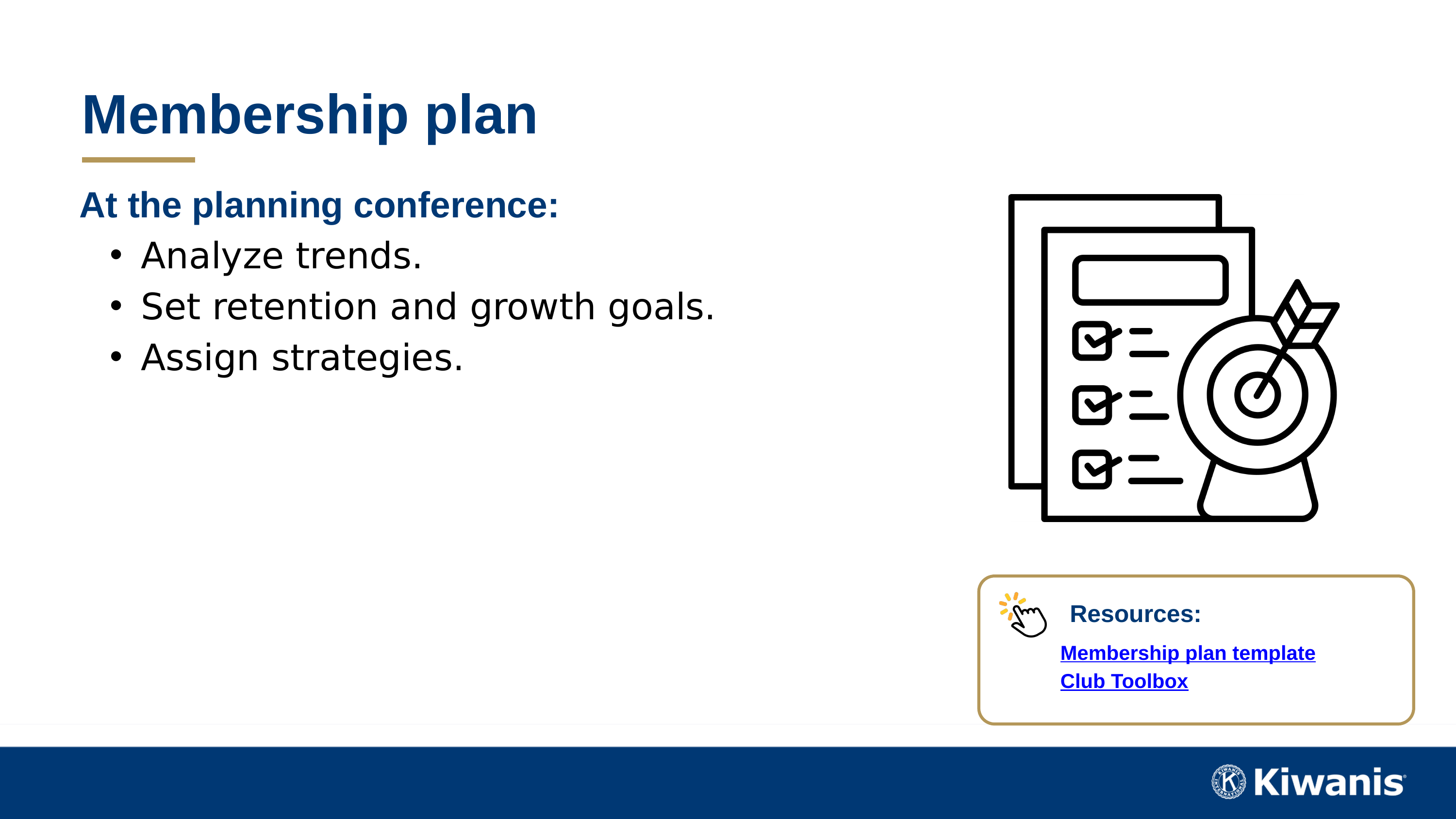

Membership plan

At the planning conference:
Analyze trends.
Set retention and growth goals.
Assign strategies.

Resources:
Membership plan template
Club Toolbox